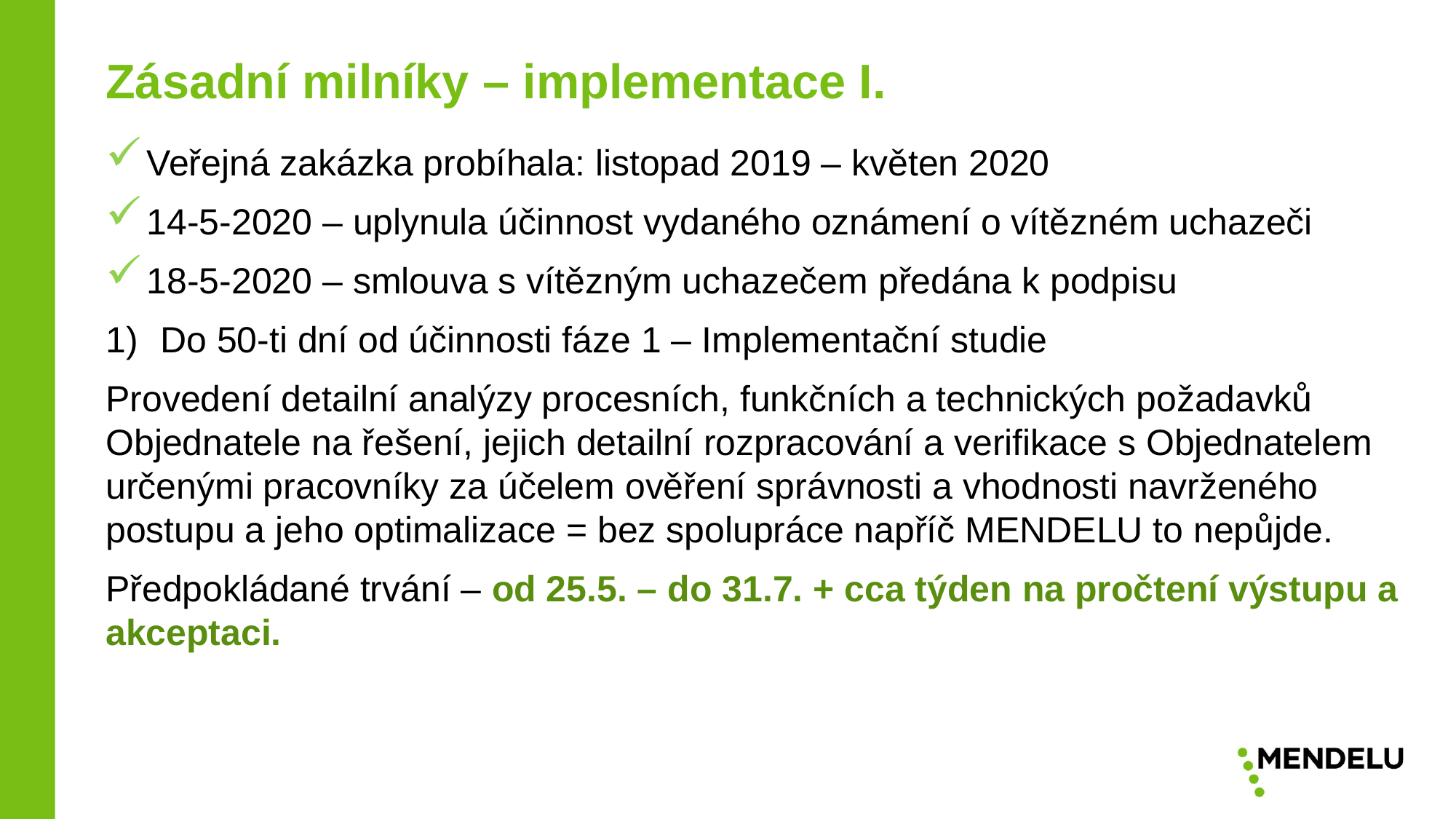

Zásadní milníky – implementace I.
Veřejná zakázka probíhala: listopad 2019 – květen 2020
14-5-2020 – uplynula účinnost vydaného oznámení o vítězném uchazeči
18-5-2020 – smlouva s vítězným uchazečem předána k podpisu
Do 50-ti dní od účinnosti fáze 1 – Implementační studie
Provedení detailní analýzy procesních, funkčních a technických požadavků Objednatele na řešení, jejich detailní rozpracování a verifikace s Objednatelem určenými pracovníky za účelem ověření správnosti a vhodnosti navrženého postupu a jeho optimalizace = bez spolupráce napříč MENDELU to nepůjde.
Předpokládané trvání – od 25.5. – do 31.7. + cca týden na pročtení výstupu a akceptaci.